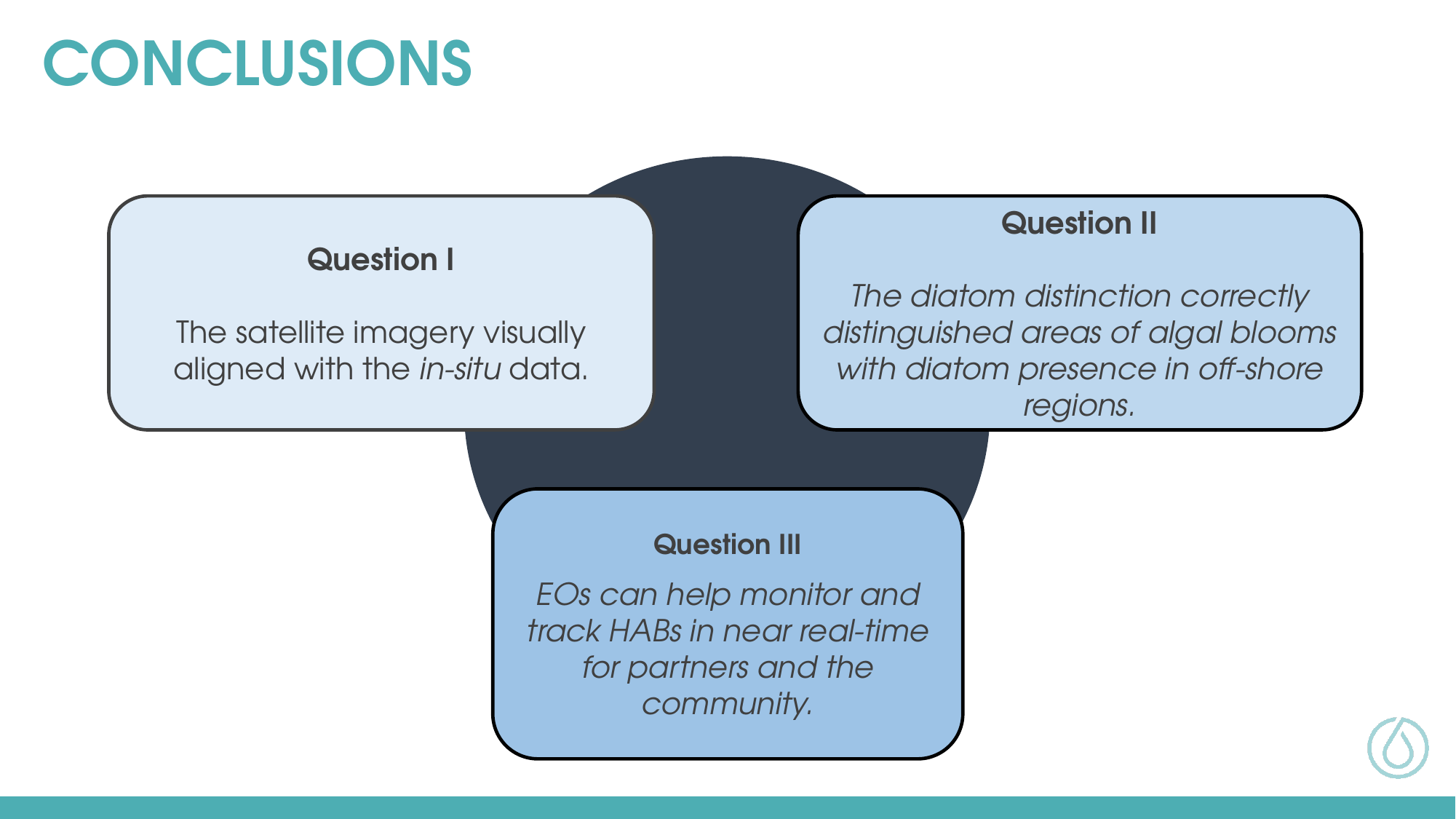

CONCLUSIONS

Question I

The satellite imagery visually aligned with the in-situ data.
Question II

The diatom distinction correctly distinguished areas of algal blooms with diatom presence in off-shore regions.
Question III

EOs can help monitor and track HABs in near real-time for partners and the community.